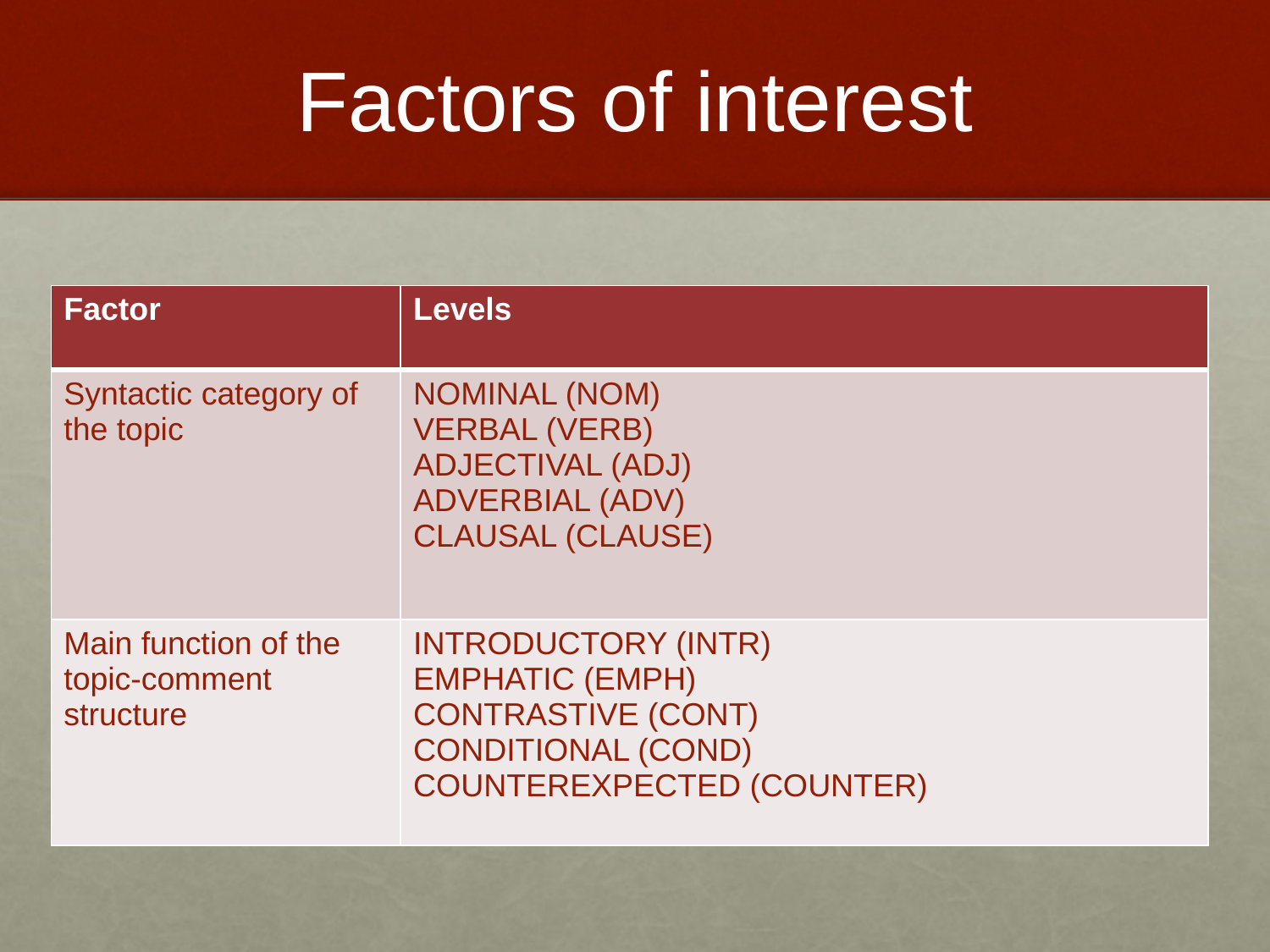

# Factors of interest
| Factor | Levels |
| --- | --- |
| Syntactic category of the topic | NOMINAL (NOM) VERBAL (VERB) ADJECTIVAL (ADJ) ADVERBIAL (ADV) CLAUSAL (CLAUSE) |
| Main function of the topic-comment structure | INTRODUCTORY (INTR) EMPHATIC (EMPH) CONTRASTIVE (CONT) CONDITIONAL (COND) COUNTEREXPECTED (COUNTER) |